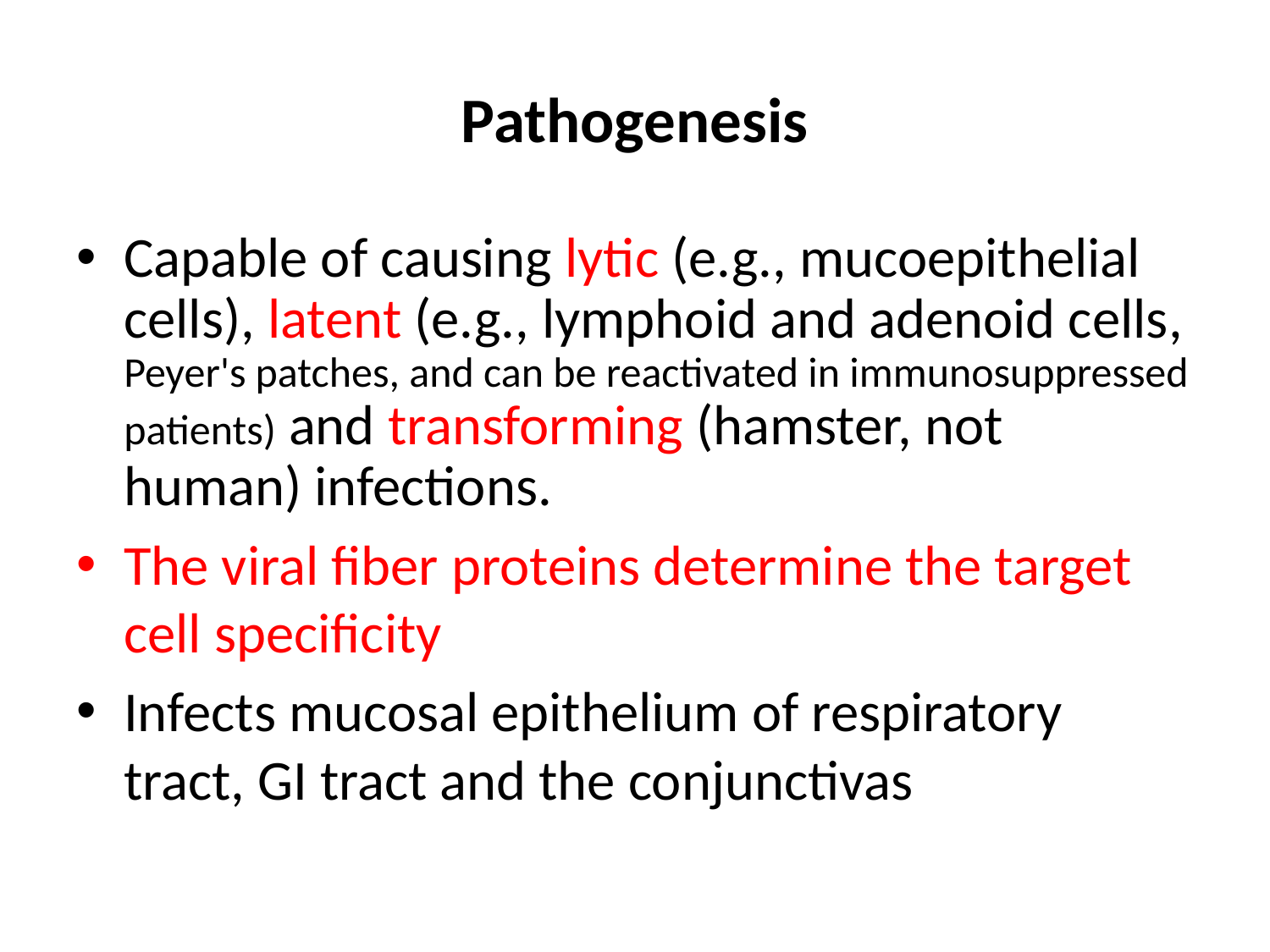

# Pathogenesis
Capable of causing lytic (e.g., mucoepithelial cells), latent (e.g., lymphoid and adenoid cells, Peyer's patches, and can be reactivated in immunosuppressed patients) and transforming (hamster, not human) infections.
The viral fiber proteins determine the target cell specificity
Infects mucosal epithelium of respiratory tract, GI tract and the conjunctivas